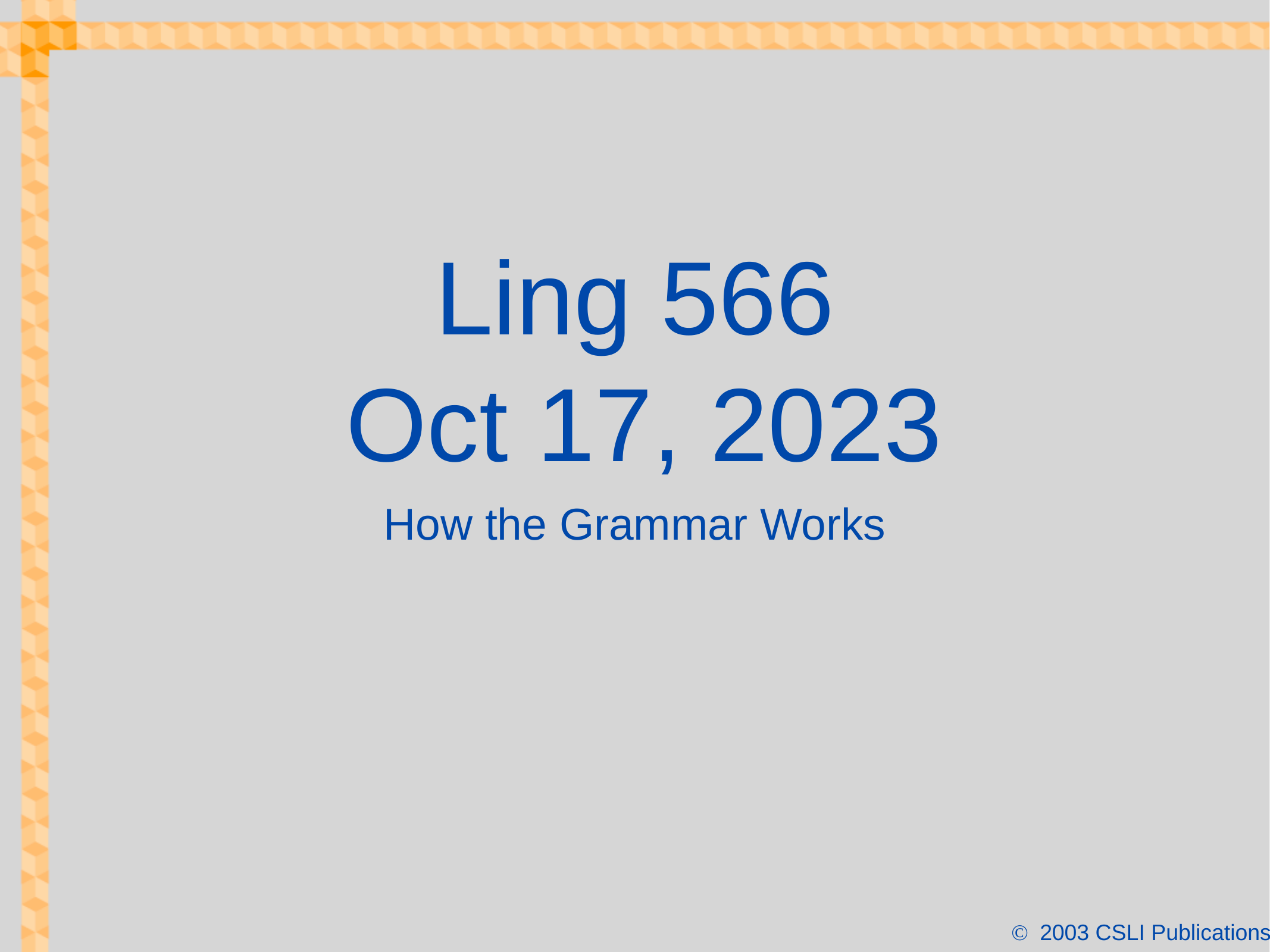

# Ling 566
Oct 17, 2023
How the Grammar Works